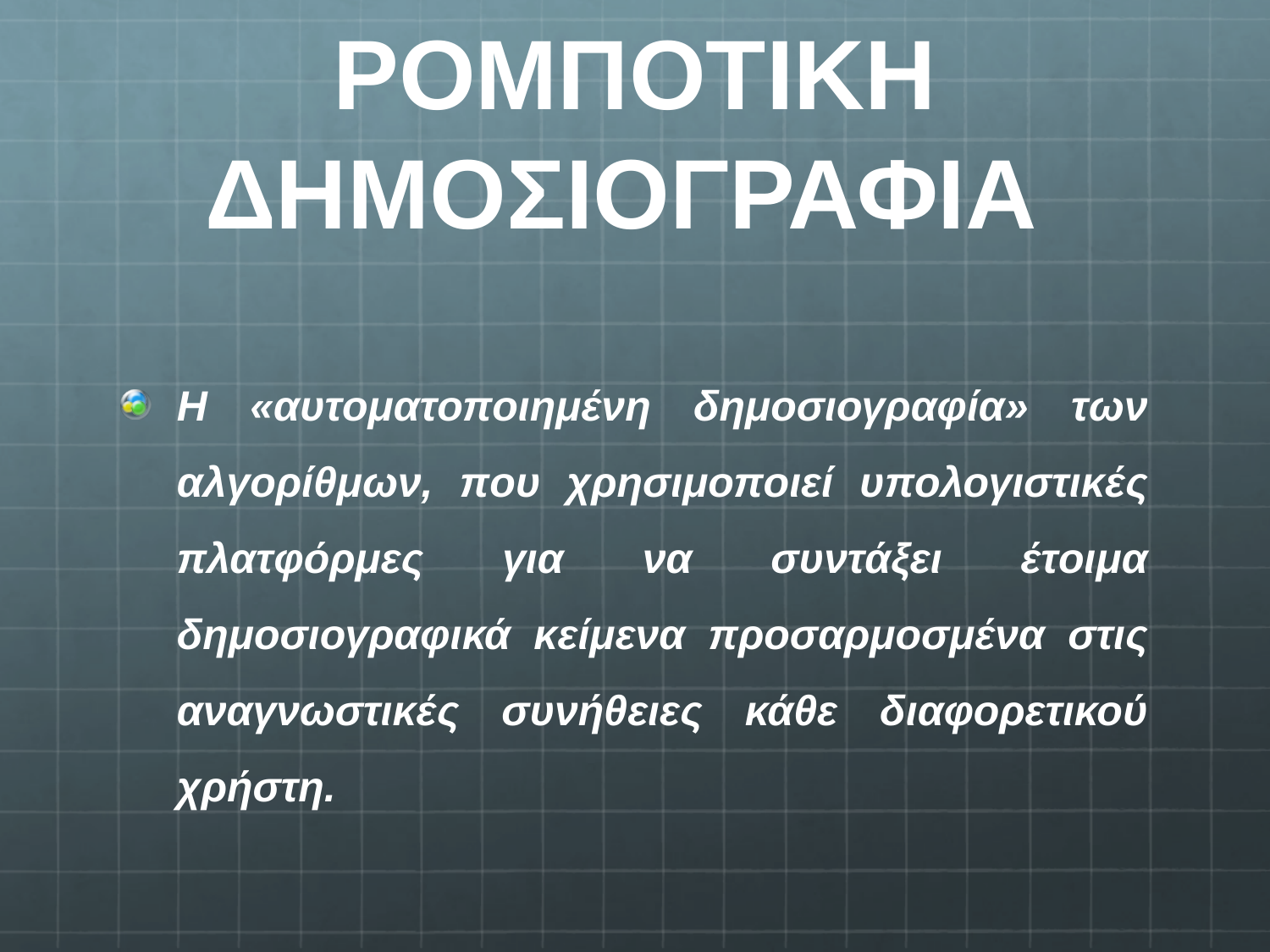

# ΡΟΜΠΟΤΙΚΗ ΔΗΜΟΣΙΟΓΡΑΦΙΑ

Η «αυτοματοποιημένη δημοσιογραφία» των αλγορίθμων, που χρησιμοποιεί υπολογιστικές πλατφόρμες για να συντάξει έτοιμα δημοσιογραφικά κείμενα προσαρμοσμένα στις αναγνωστικές συνήθειες κάθε διαφορετικού χρήστη.